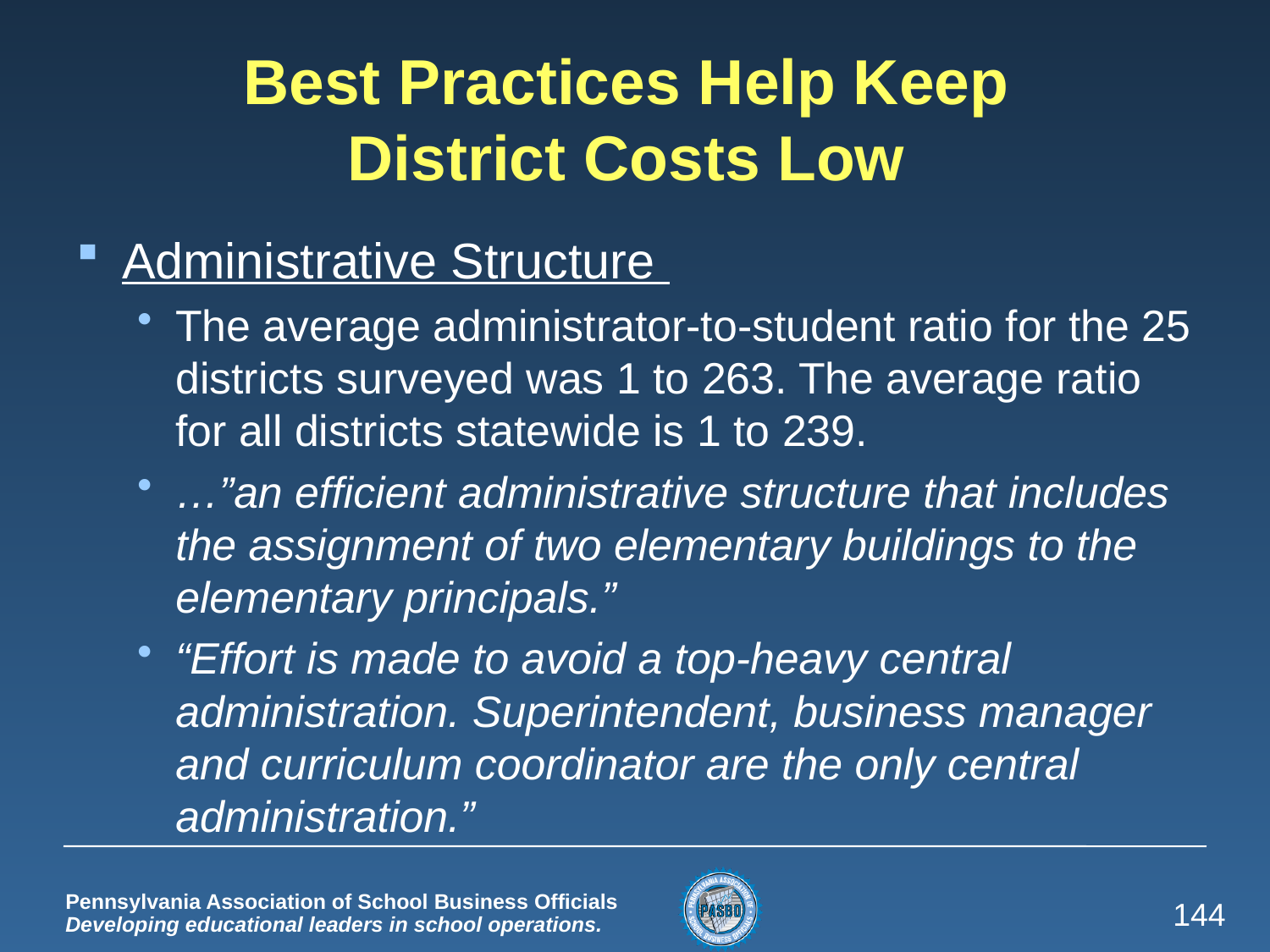

# Best Practices Help Keep District Costs Low
Administrative Structure
The average administrator-to-student ratio for the 25 districts surveyed was 1 to 263. The average ratio for all districts statewide is 1 to 239.
…”an efficient administrative structure that includes the assignment of two elementary buildings to the elementary principals.”
“Effort is made to avoid a top-heavy central administration. Superintendent, business manager and curriculum coordinator are the only central administration.”